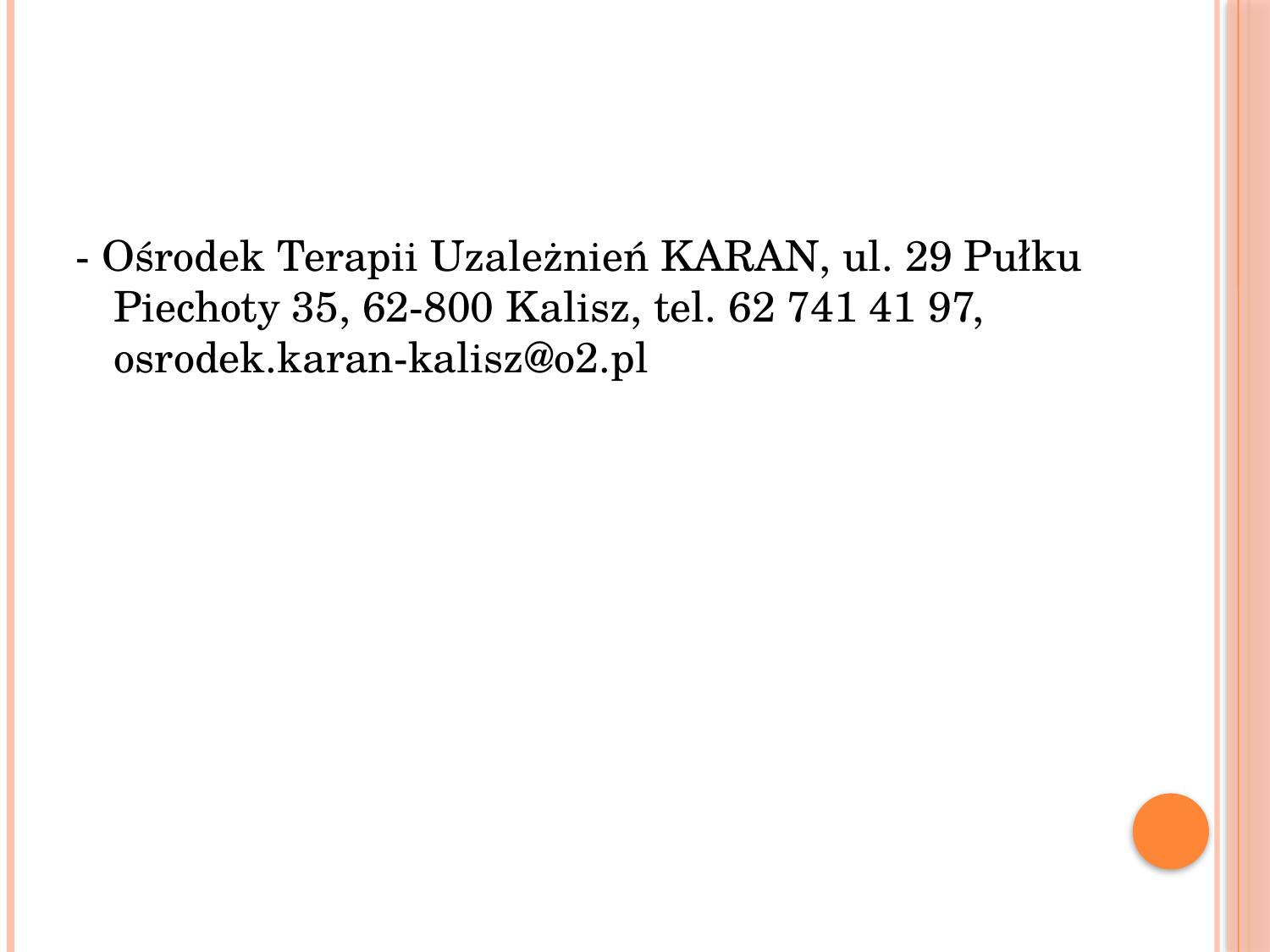

#
- Ośrodek Terapii Uzależnień KARAN, ul. 29 Pułku Piechoty 35, 62-800 Kalisz, tel. 62 741 41 97, osrodek.karan-kalisz@o2.pl